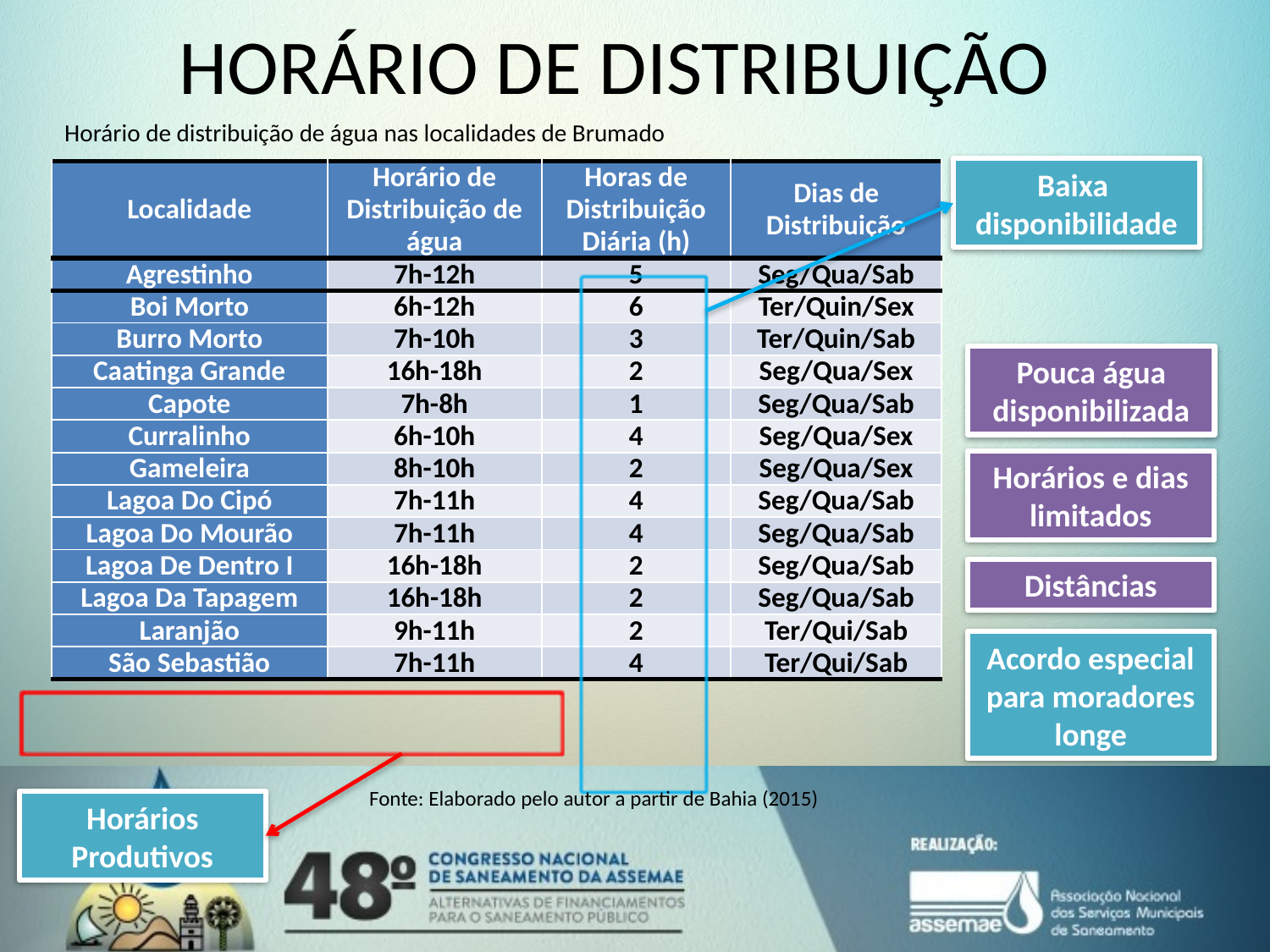

HORÁRIO DE DISTRIBUIÇÃO
Horário de distribuição de água nas localidades de Brumado
Baixa
disponibilidade
| Localidade | Horário de Distribuição de água | Horas de Distribuição Diária (h) | Dias de Distribuição |
| --- | --- | --- | --- |
| Agrestinho | 7h-12h | 5 | Seg/Qua/Sab |
| Boi Morto | 6h-12h | 6 | Ter/Quin/Sex |
| Burro Morto | 7h-10h | 3 | Ter/Quin/Sab |
| Caatinga Grande | 16h-18h | 2 | Seg/Qua/Sex |
| Capote | 7h-8h | 1 | Seg/Qua/Sab |
| Curralinho | 6h-10h | 4 | Seg/Qua/Sex |
| Gameleira | 8h-10h | 2 | Seg/Qua/Sex |
| Lagoa Do Cipó | 7h-11h | 4 | Seg/Qua/Sab |
| Lagoa Do Mourão | 7h-11h | 4 | Seg/Qua/Sab |
| Lagoa De Dentro I | 16h-18h | 2 | Seg/Qua/Sab |
| Lagoa Da Tapagem | 16h-18h | 2 | Seg/Qua/Sab |
| Laranjão | 9h-11h | 2 | Ter/Qui/Sab |
| São Sebastião | 7h-11h | 4 | Ter/Qui/Sab |

Pouca água disponibilizada
Horários e dias limitados
Distâncias
Acordo especial para moradores longe

Fonte: Elaborado pelo autor a partir de Bahia (2015)
Horários Produtivos